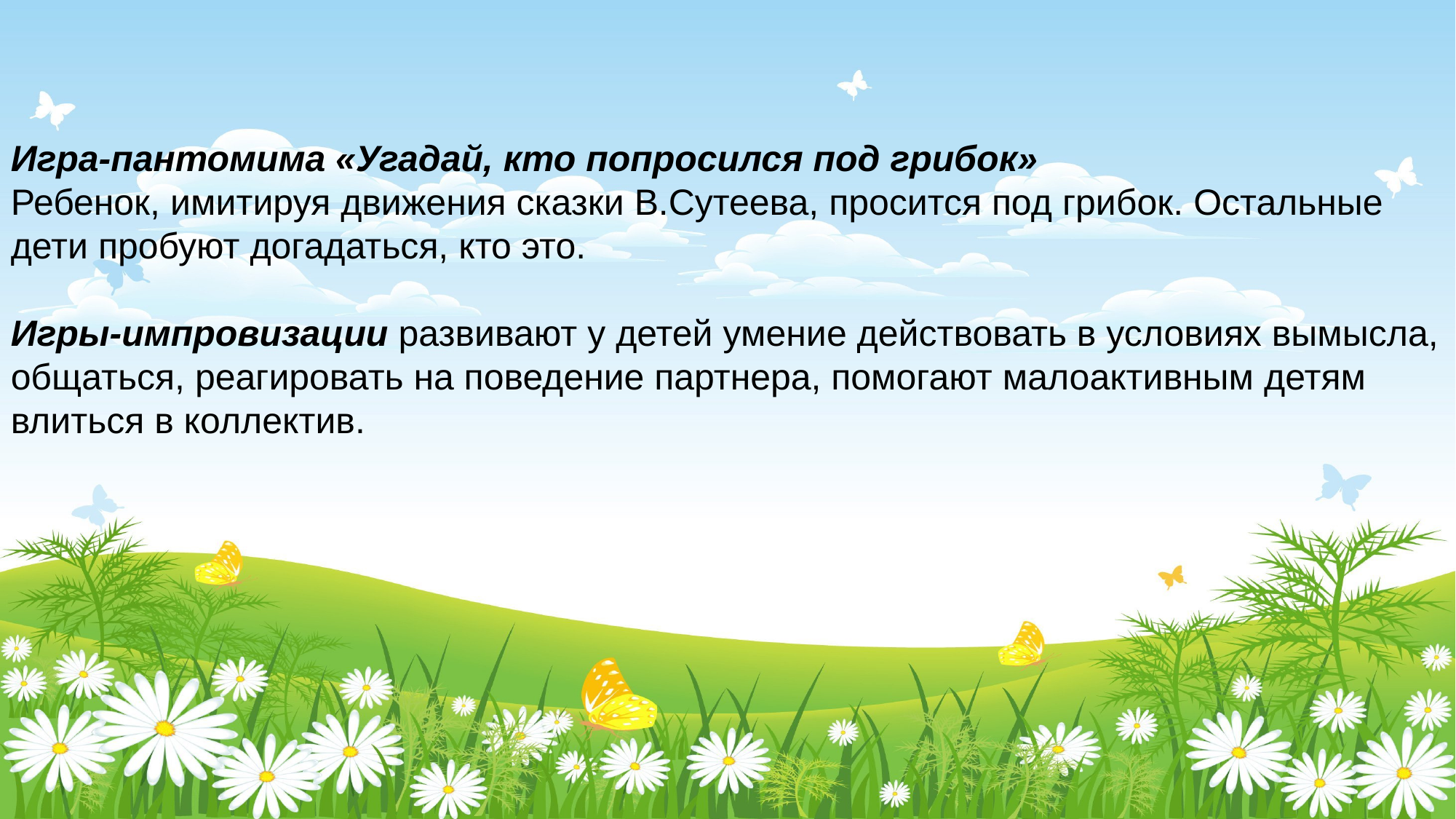

Игра-пантомима «Угадай, кто попросился под грибок»
Ребенок, имитируя движения сказки В.Сутеева, просится под грибок. Остальные дети пробуют догадаться, кто это.

Игры-импровизации развивают у детей умение действовать в условиях вымысла, общаться, реагировать на поведение партнера, помогают малоактивным детям влиться в коллектив.